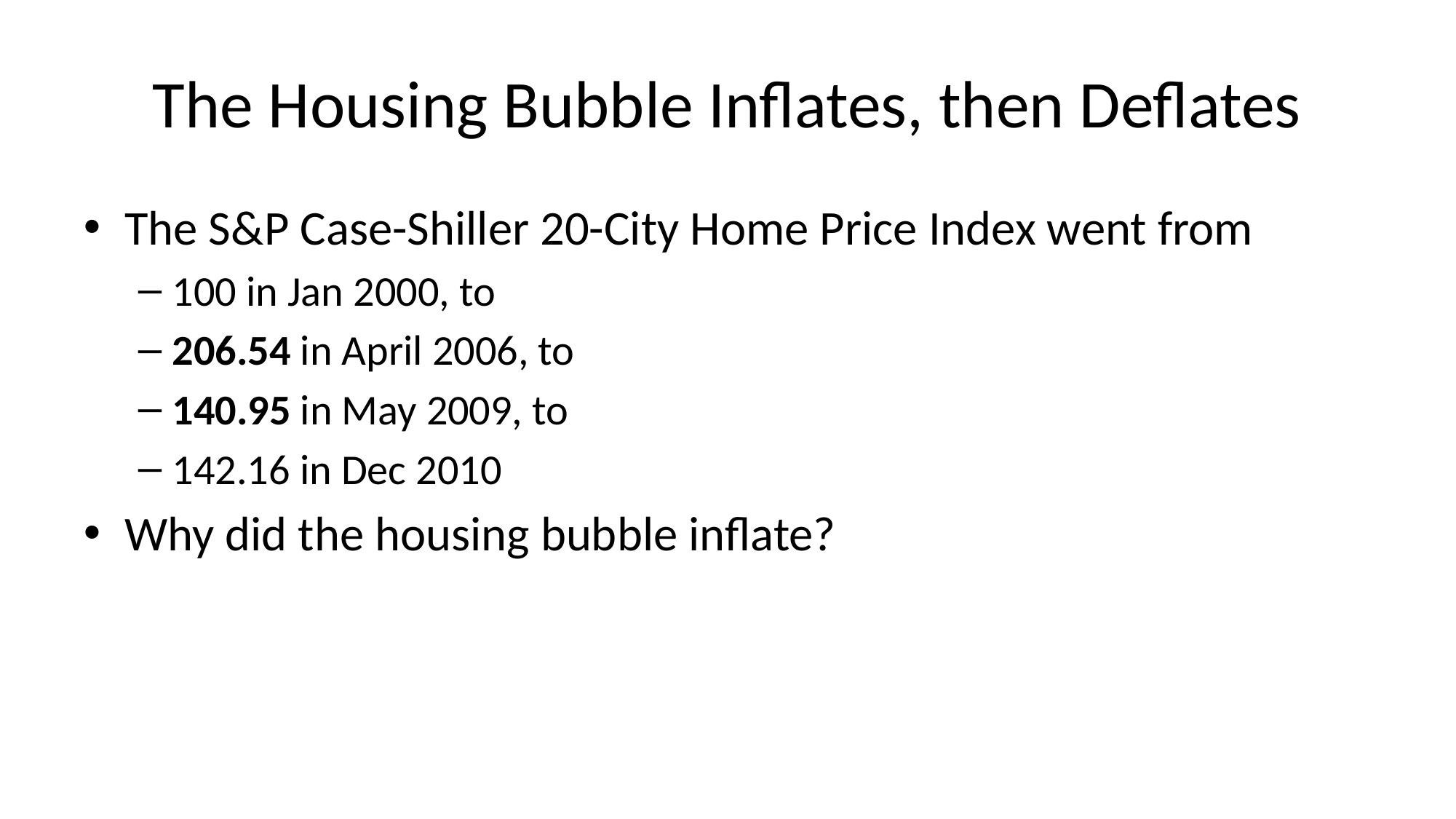

# The Housing Bubble Inflates, then Deflates
The S&P Case-Shiller 20-City Home Price Index went from
100 in Jan 2000, to
206.54 in April 2006, to
140.95 in May 2009, to
142.16 in Dec 2010
Why did the housing bubble inflate?